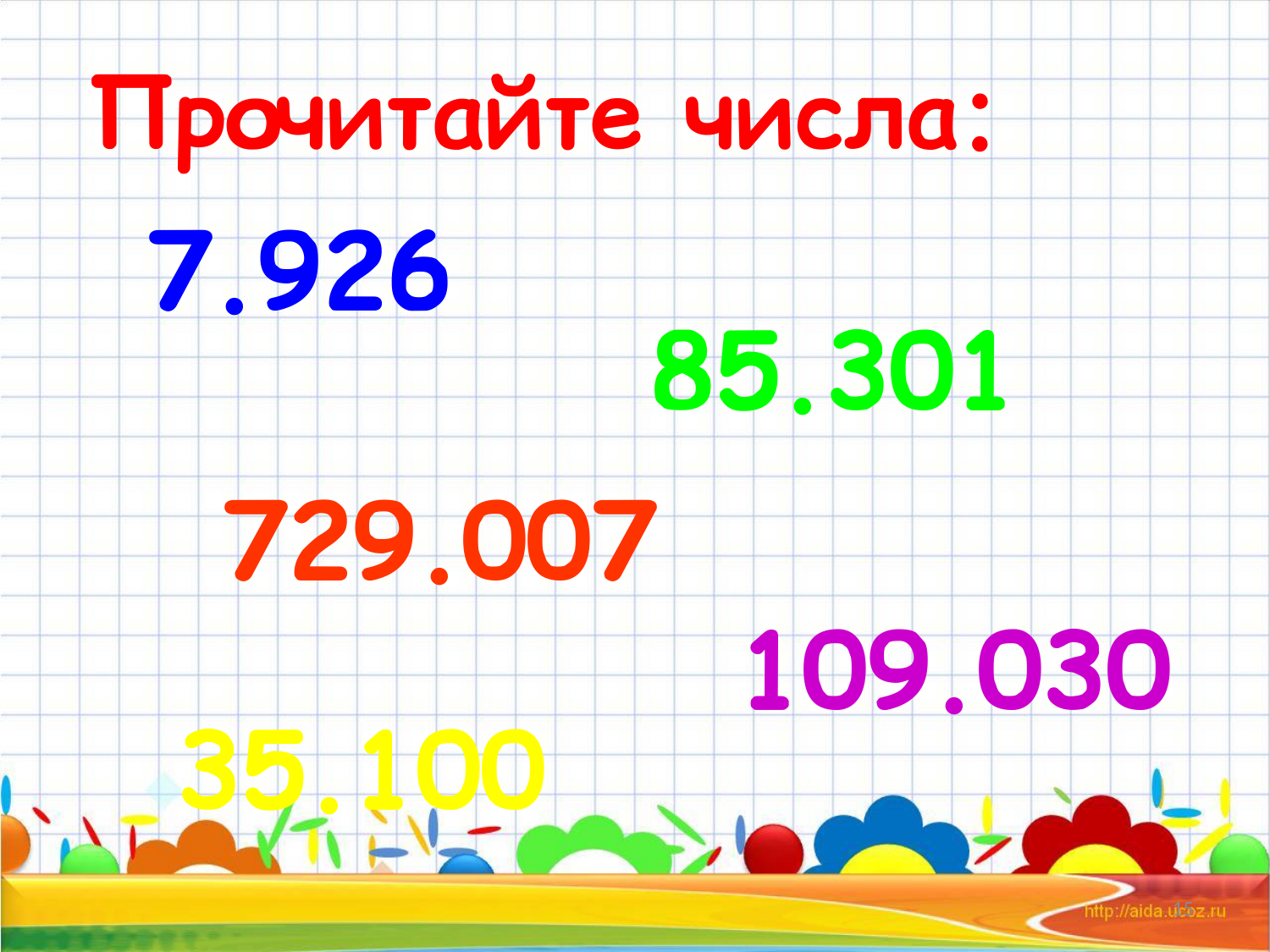

Прочитайте числа:
7.926
85.301
729.007
109.030
35.100
15